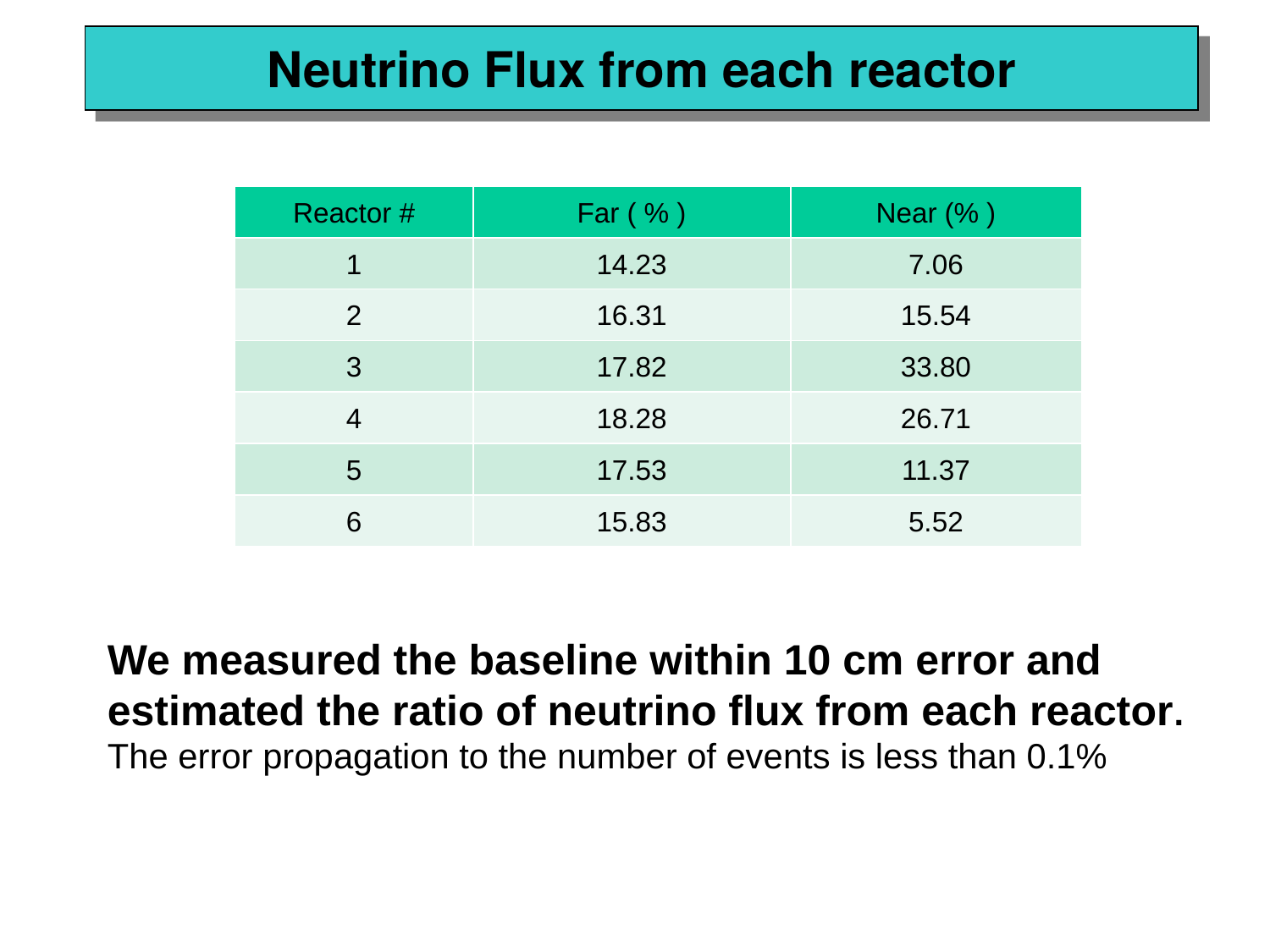

Neutrino Flux from each reactor
| Reactor # | Far ( % ) | Near (% ) |
| --- | --- | --- |
| 1 | 14.23 | 7.06 |
| 2 | 16.31 | 15.54 |
| 3 | 17.82 | 33.80 |
| 4 | 18.28 | 26.71 |
| 5 | 17.53 | 11.37 |
| 6 | 15.83 | 5.52 |
We measured the baseline within 10 cm error and estimated the ratio of neutrino flux from each reactor. The error propagation to the number of events is less than 0.1%